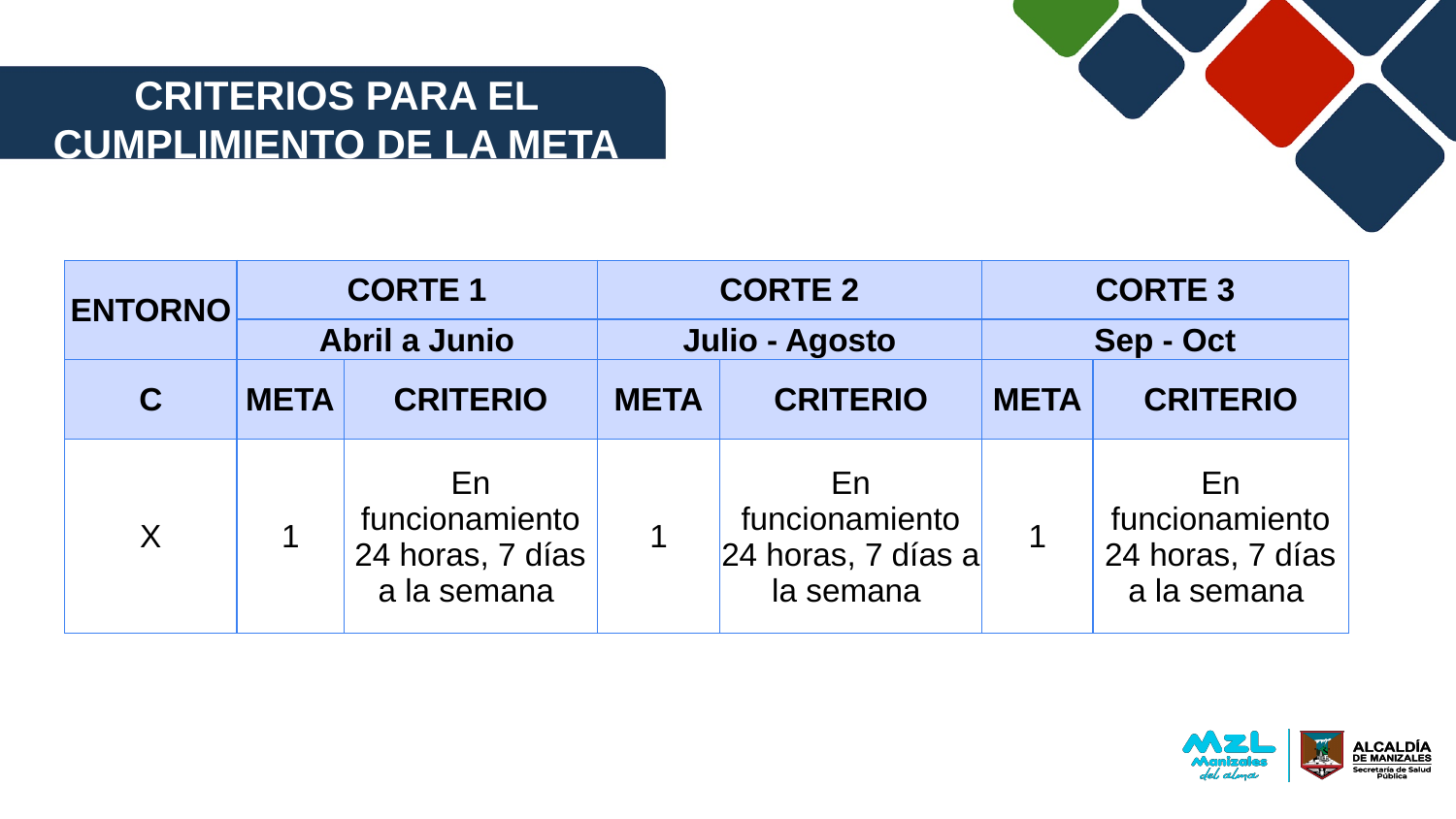

CRITERIOS PARA EL CUMPLIMIENTO DE LA META
| ENTORNO | CORTE 1 |  | CORTE 2 |  | CORTE 3 |  |
| --- | --- | --- | --- | --- | --- | --- |
|  | Abril a Junio |  | Julio - Agosto |  | Sep - Oct |  |
| C | META | CRITERIO | META | CRITERIO | META | CRITERIO |
| X | 1 | En funcionamiento 24 horas, 7 días a la semana | 1 | En funcionamiento 24 horas, 7 días a la semana | 1 | En funcionamiento 24 horas, 7 días a la semana |